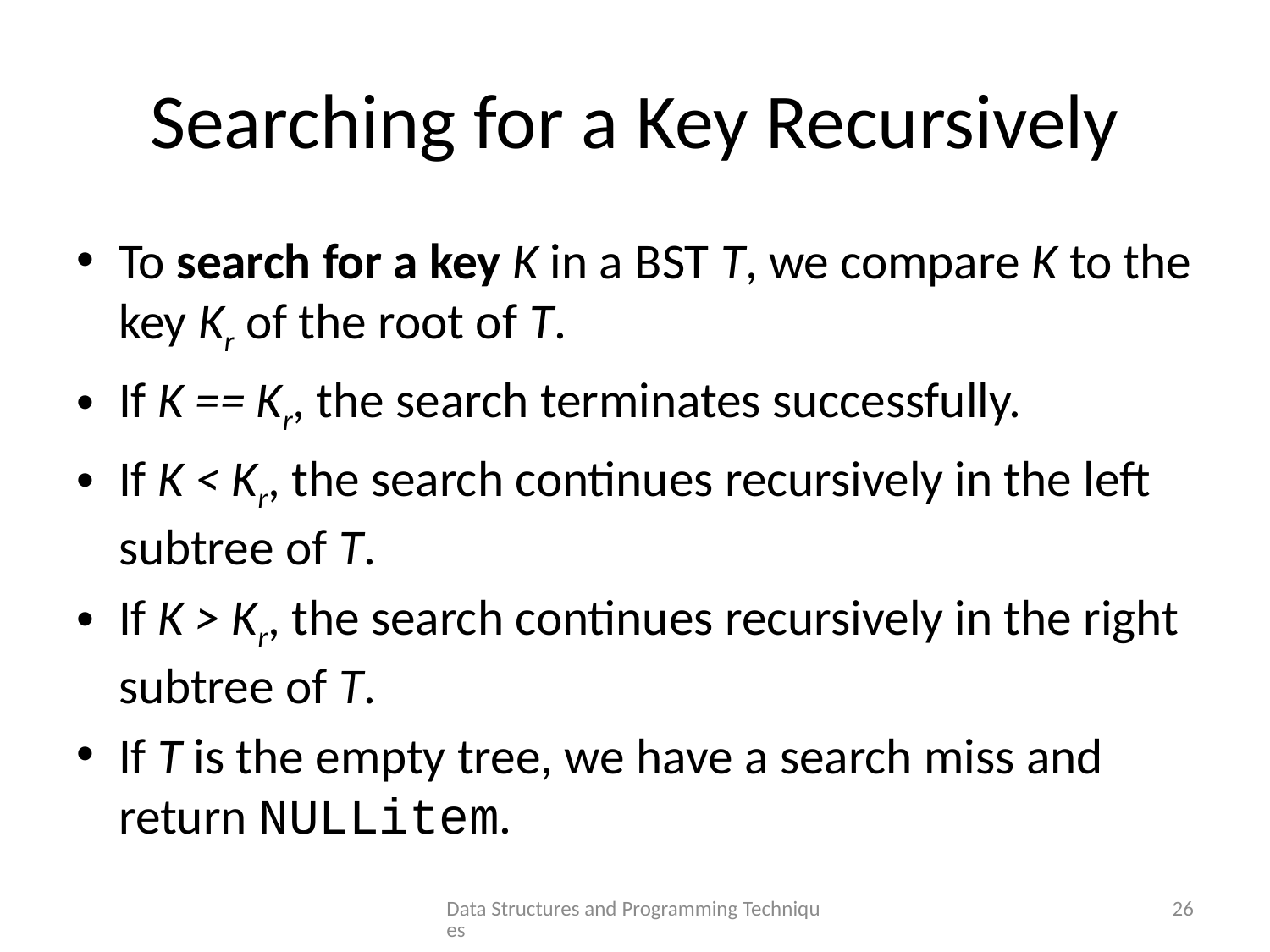

# Searching for a Key Recursively
To search for a key K in a BST T, we compare K to the key Kr of the root of T.
If K == Kr, the search terminates successfully.
If K < Kr, the search continues recursively in the left subtree of T.
If K > Kr, the search continues recursively in the right subtree of T.
If T is the empty tree, we have a search miss and return NULLitem.
Data Structures and Programming Techniques
26